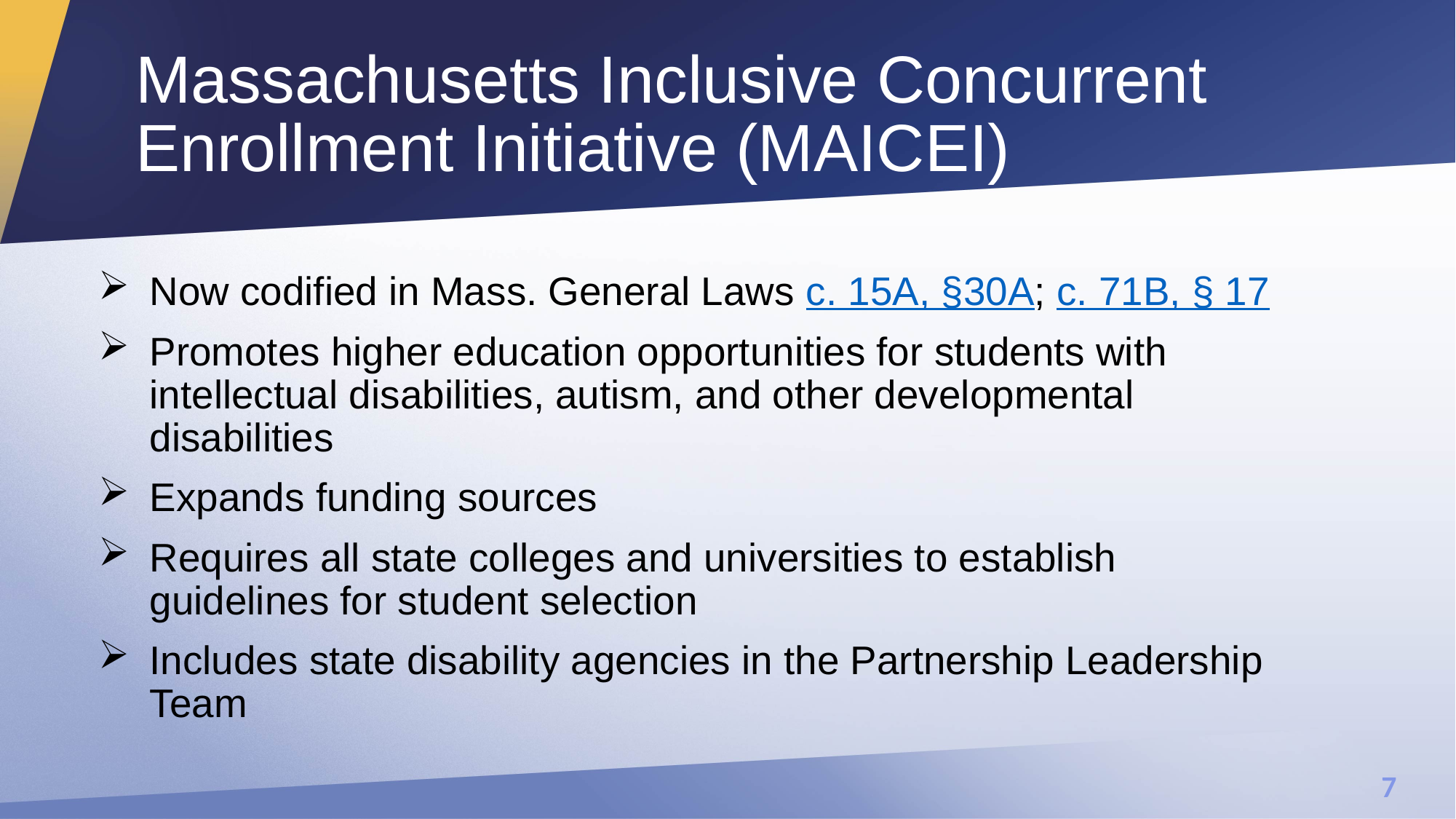

# Massachusetts Inclusive Concurrent Enrollment Initiative (MAICEI)
Now codified in Mass. General Laws c. 15A, §30A; c. 71B, § 17
Promotes higher education opportunities for students with intellectual disabilities, autism, and other developmental disabilities
Expands funding sources
Requires all state colleges and universities to establish guidelines for student selection​
Includes state disability agencies in the Partnership Leadership Team